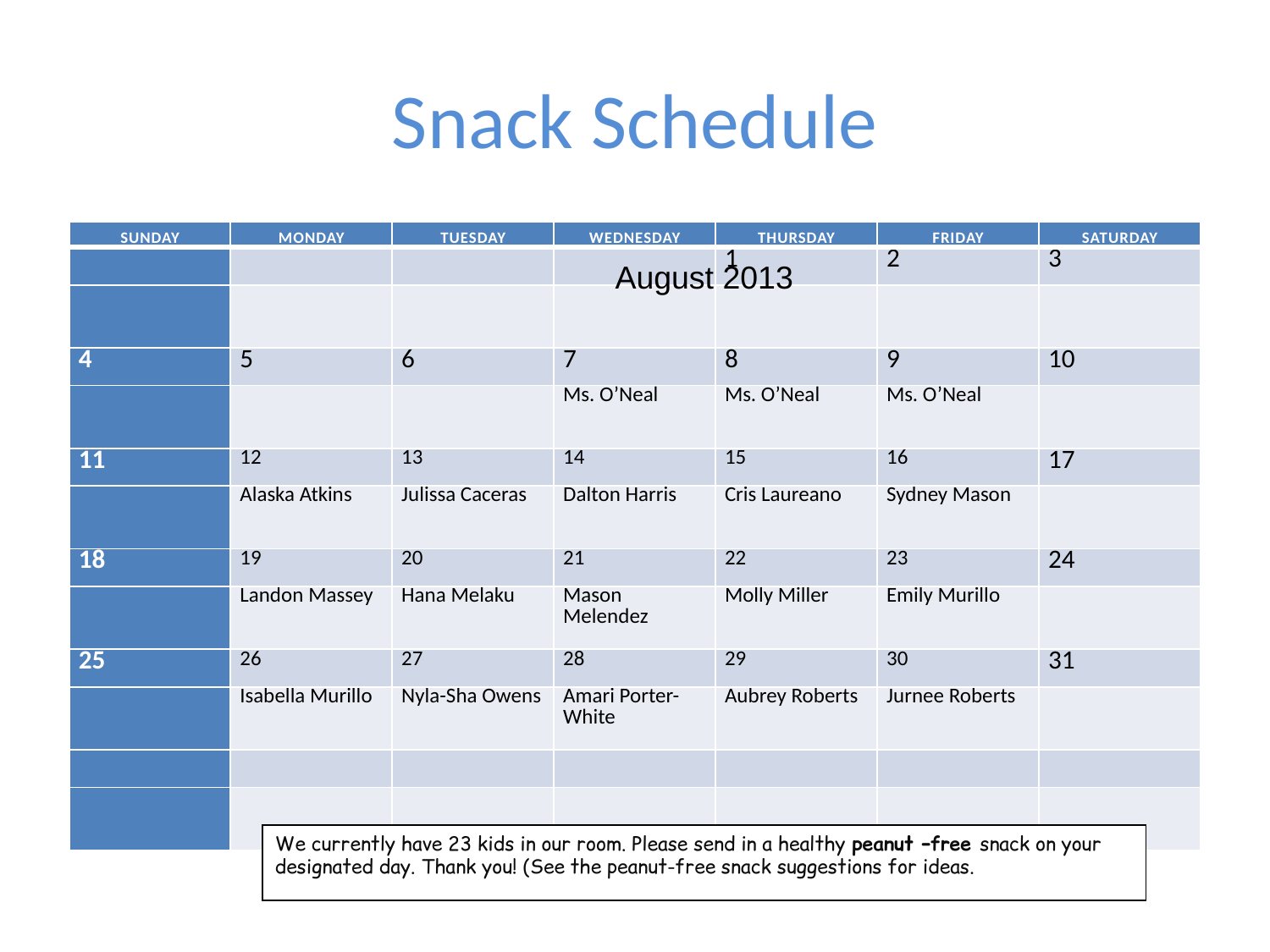

# Snack Schedule

| Sunday | Monday | Tuesday | Wednesday | Thursday | Friday | Saturday |
| --- | --- | --- | --- | --- | --- | --- |
|  |  |  |  | 1 | 2 | 3 |
|  |  |  |  |  |  |  |
| 4 | 5 | 6 | 7 | 8 | 9 | 10 |
|  |  |  | Ms. O’Neal | Ms. O’Neal | Ms. O’Neal |  |
| 11 | 12 | 13 | 14 | 15 | 16 | 17 |
|  | Alaska Atkins | Julissa Caceras | Dalton Harris | Cris Laureano | Sydney Mason |  |
| 18 | 19 | 20 | 21 | 22 | 23 | 24 |
|  | Landon Massey | Hana Melaku | Mason Melendez | Molly Miller | Emily Murillo |  |
| 25 | 26 | 27 | 28 | 29 | 30 | 31 |
|  | Isabella Murillo | Nyla-Sha Owens | Amari Porter-White | Aubrey Roberts | Jurnee Roberts |  |
|  |  |  |  |  |  |  |
|  |  |  |  |  |  |  |

August 2013

We currently have 23 kids in our room. Please send in a healthy peanut –free snack on your designated day. Thank you! (See the peanut-free snack suggestions for ideas.